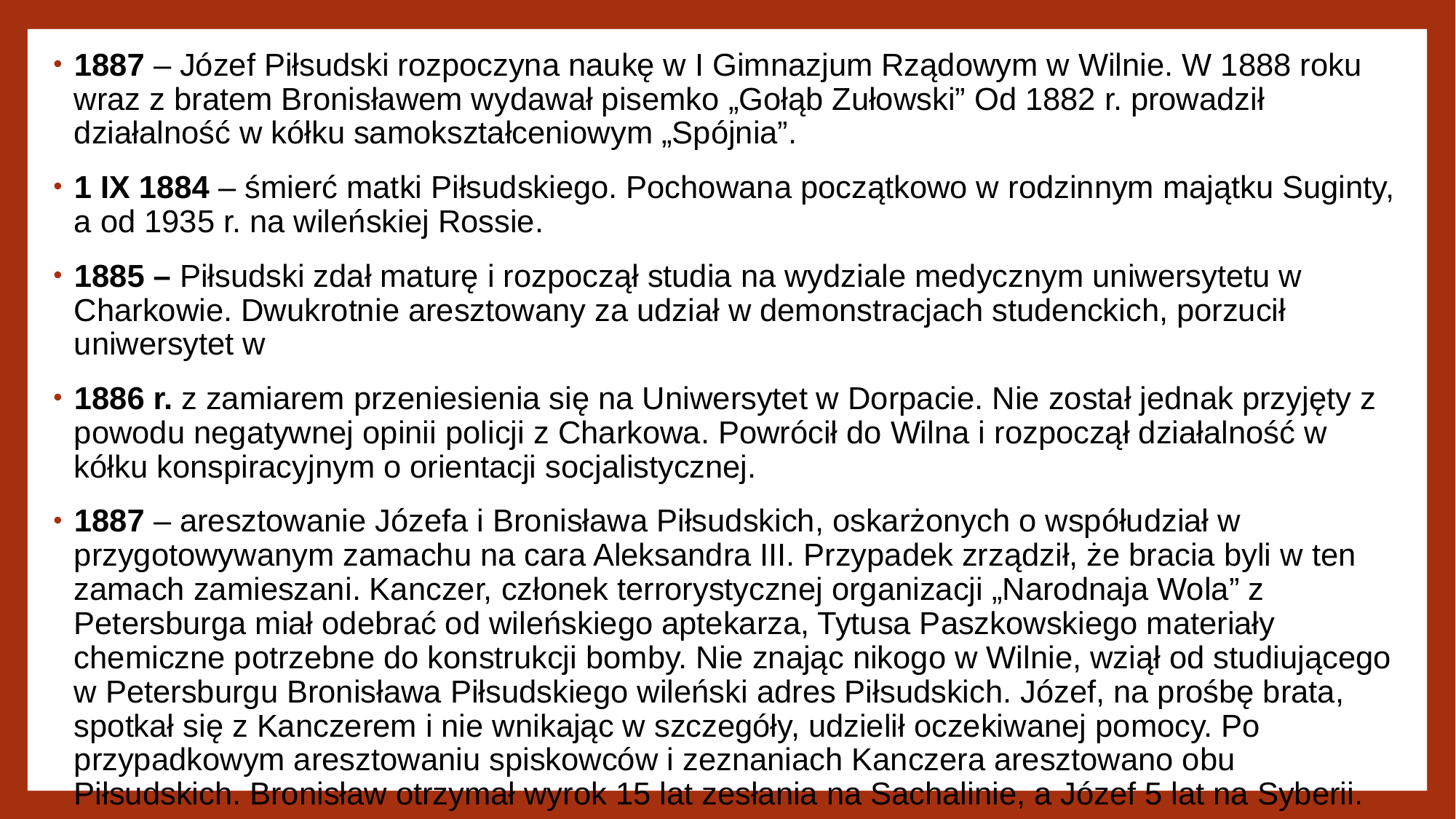

1887 – Józef Piłsudski rozpoczyna naukę w I Gimnazjum Rządowym w Wilnie. W 1888 roku wraz z bratem Bronisławem wydawał pisemko „Gołąb Zułowski” Od 1882 r. prowadził działalność w kółku samokształceniowym „Spójnia”.
1 IX 1884 – śmierć matki Piłsudskiego. Pochowana początkowo w rodzinnym majątku Suginty, a od 1935 r. na wileńskiej Rossie.
1885 – Piłsudski zdał maturę i rozpoczął studia na wydziale medycznym uniwersytetu w Charkowie. Dwukrotnie aresztowany za udział w demonstracjach studenckich, porzucił uniwersytet w
1886 r. z zamiarem przeniesienia się na Uniwersytet w Dorpacie. Nie został jednak przyjęty z powodu negatywnej opinii policji z Charkowa. Powrócił do Wilna i rozpoczął działalność w kółku konspiracyjnym o orientacji socjalistycznej.
1887 – aresztowanie Józefa i Bronisława Piłsudskich, oskarżonych o współudział w przygotowywanym zamachu na cara Aleksandra III. Przypadek zrządził, że bracia byli w ten zamach zamieszani. Kanczer, członek terrorystycznej organizacji „Narodnaja Wola” z Petersburga miał odebrać od wileńskiego aptekarza, Tytusa Paszkowskiego materiały chemiczne potrzebne do konstrukcji bomby. Nie znając nikogo w Wilnie, wziął od studiującego w Petersburgu Bronisława Piłsudskiego wileński adres Piłsudskich. Józef, na prośbę brata, spotkał się z Kanczerem i nie wnikając w szczegóły, udzielił oczekiwanej pomocy. Po przypadkowym aresztowaniu spiskowców i zeznaniach Kanczera aresztowano obu Piłsudskich. Bronisław otrzymał wyrok 15 lat zesłania na Sachalinie, a Józef 5 lat na Syberii.